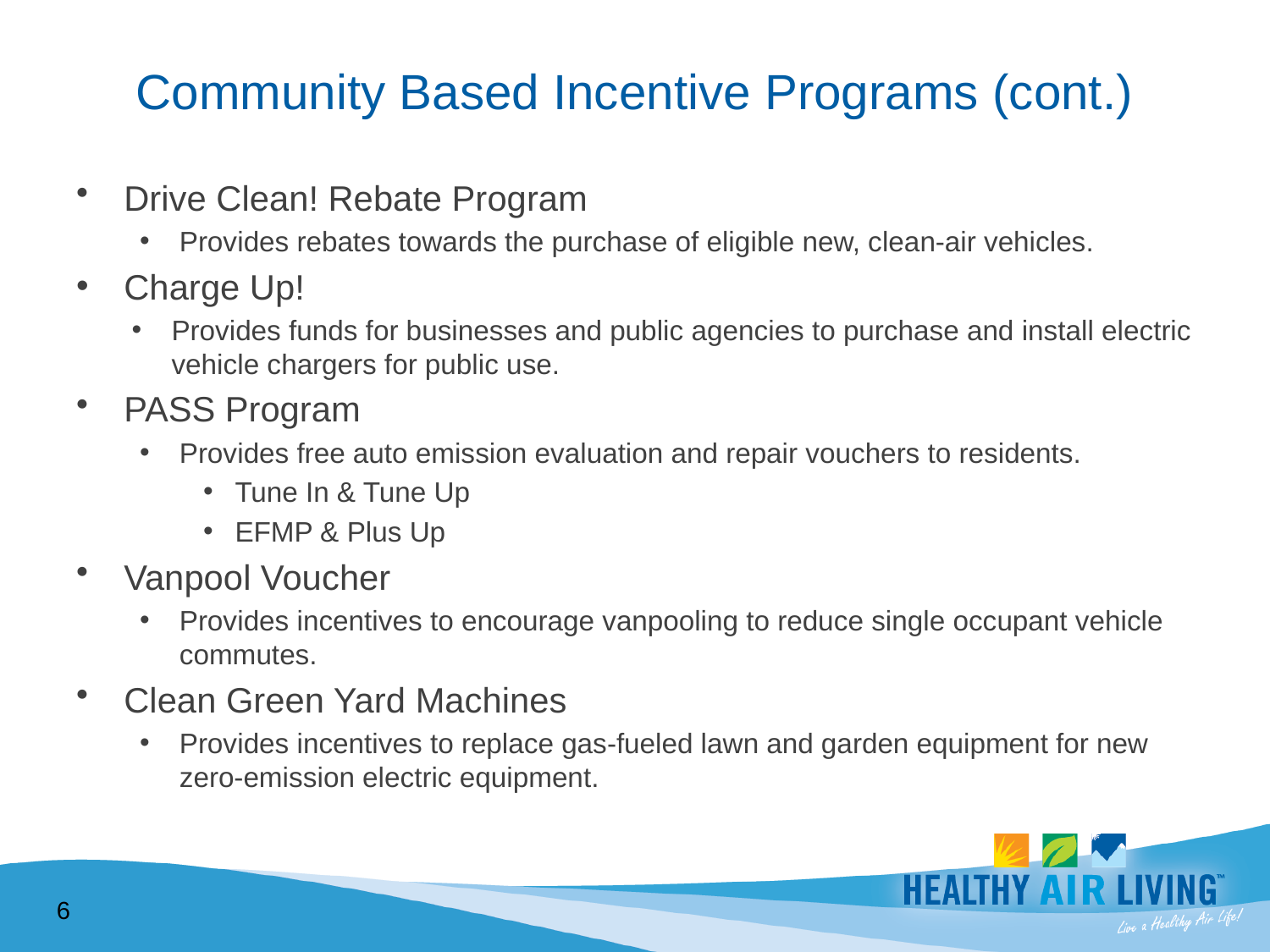

# Community Based Incentive Programs (cont.)
Drive Clean! Rebate Program
Provides rebates towards the purchase of eligible new, clean-air vehicles.
Charge Up!
Provides funds for businesses and public agencies to purchase and install electric vehicle chargers for public use.
PASS Program
Provides free auto emission evaluation and repair vouchers to residents.
Tune In & Tune Up
EFMP & Plus Up
Vanpool Voucher
Provides incentives to encourage vanpooling to reduce single occupant vehicle commutes.
Clean Green Yard Machines
Provides incentives to replace gas-fueled lawn and garden equipment for new zero-emission electric equipment.

6